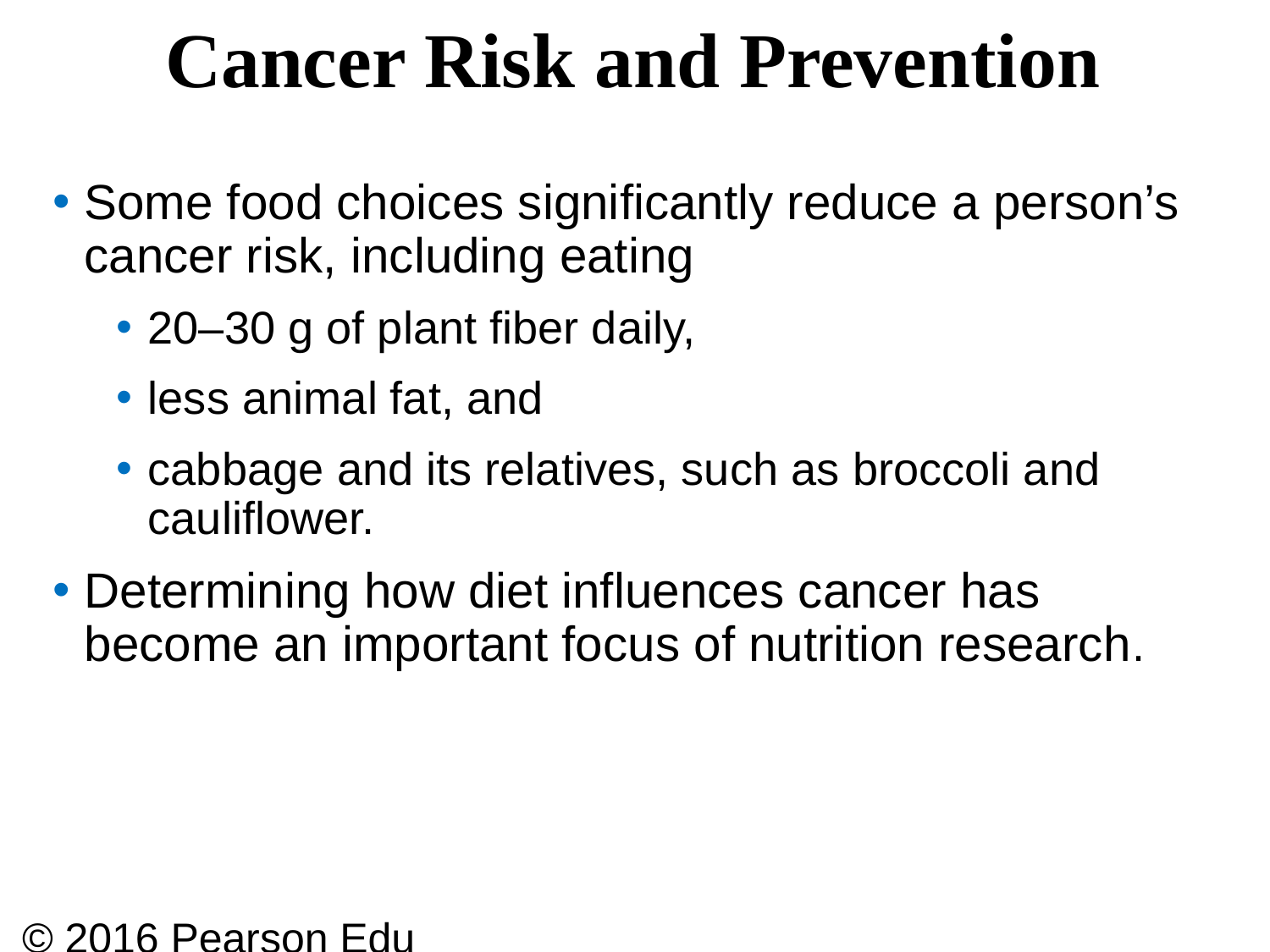

# Cancer Risk and Prevention
Some food choices significantly reduce a person’s cancer risk, including eating
20–30 g of plant fiber daily,
less animal fat, and
cabbage and its relatives, such as broccoli and cauliflower.
Determining how diet influences cancer has become an important focus of nutrition research.
© 2016 Pearson Education, Inc.